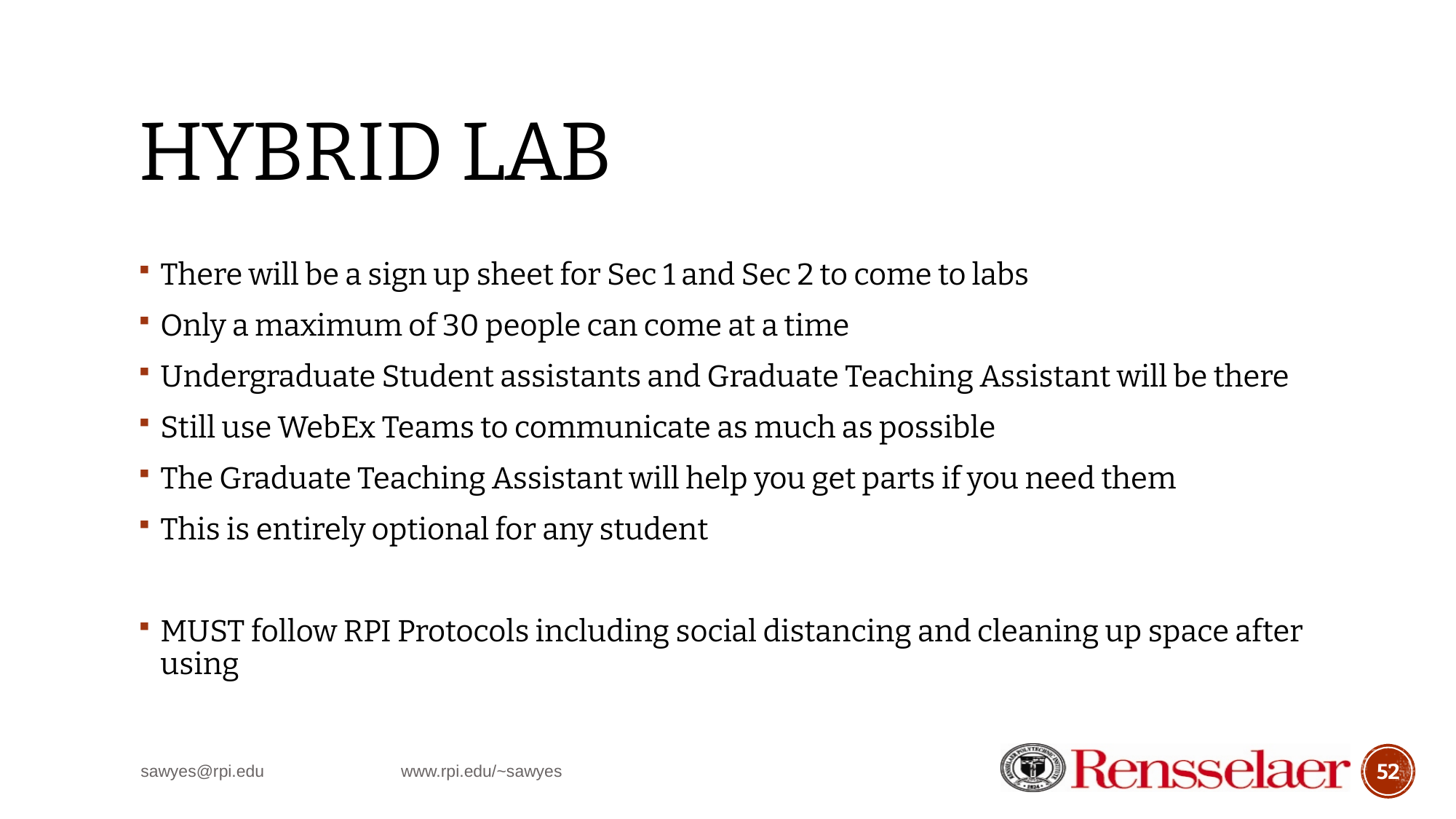

# HYBRID Lab
There will be a sign up sheet for Sec 1 and Sec 2 to come to labs
Only a maximum of 30 people can come at a time
Undergraduate Student assistants and Graduate Teaching Assistant will be there
Still use WebEx Teams to communicate as much as possible
The Graduate Teaching Assistant will help you get parts if you need them
This is entirely optional for any student

MUST follow RPI Protocols including social distancing and cleaning up space after using

sawyes@rpi.edu                             www.rpi.edu/~sawyes
52